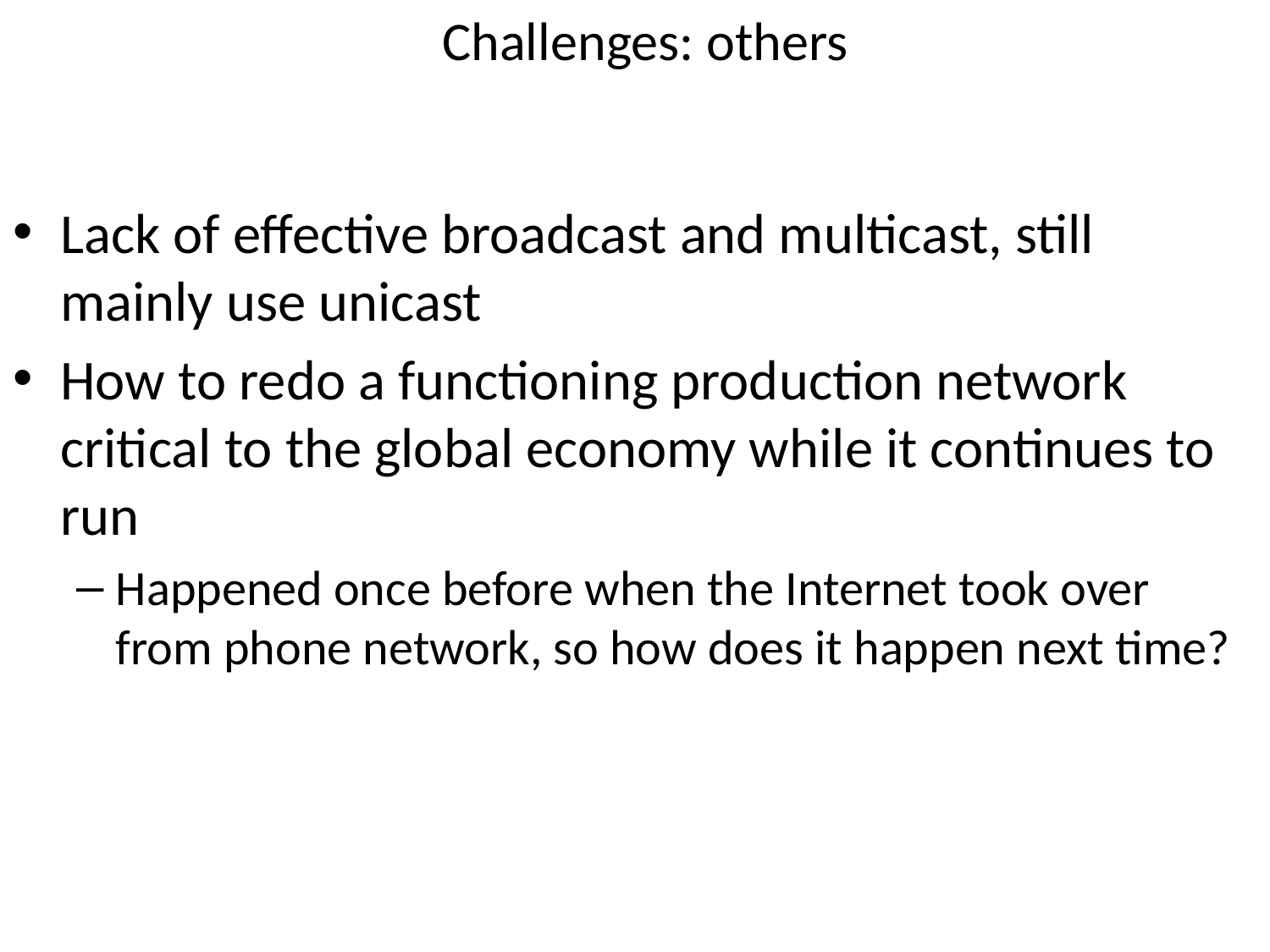

# Challenges: others
Lack of effective broadcast and multicast, still mainly use unicast
How to redo a functioning production network critical to the global economy while it continues to run
Happened once before when the Internet took over from phone network, so how does it happen next time?